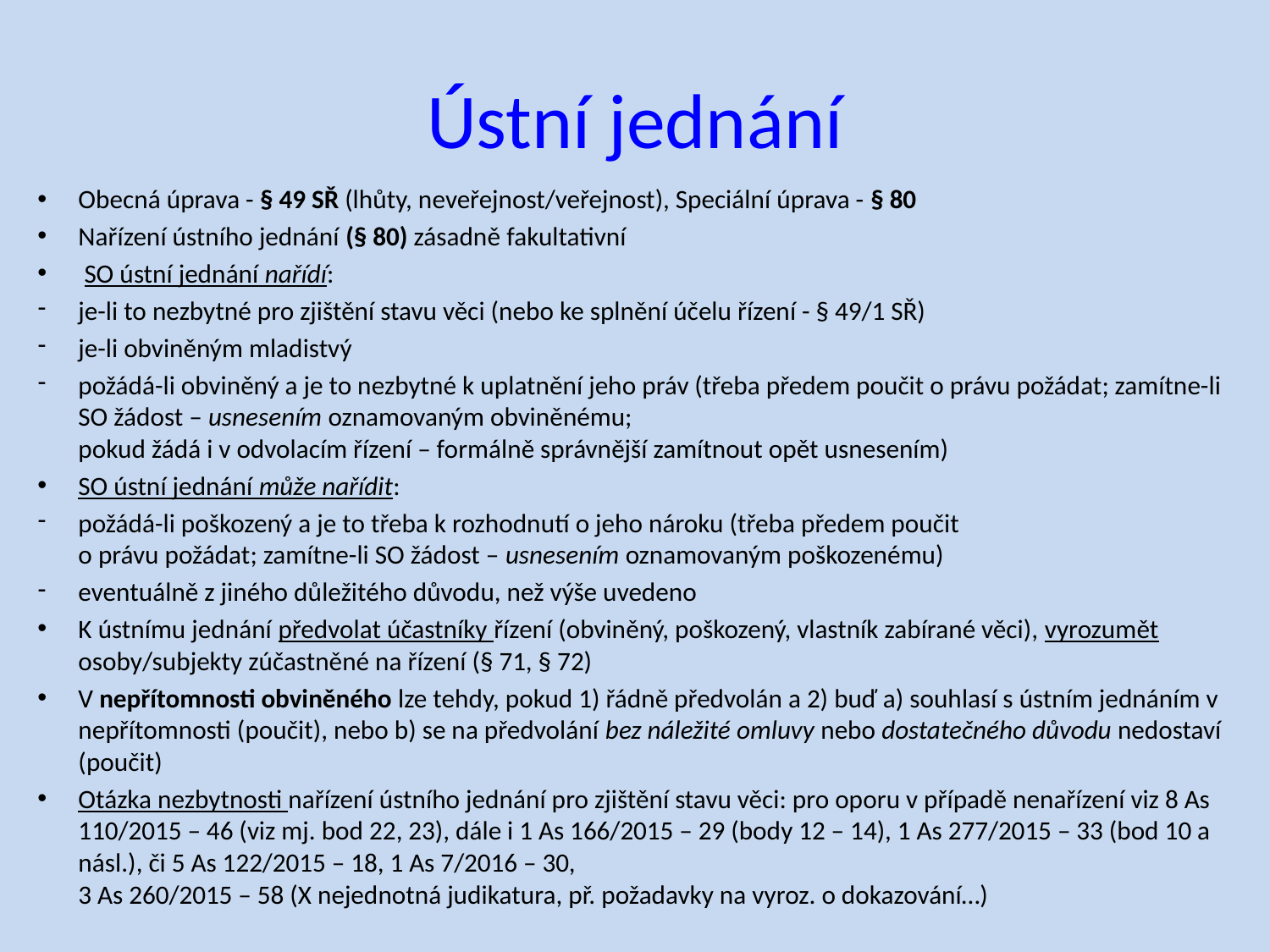

# Ústní jednání
Obecná úprava - § 49 SŘ (lhůty, neveřejnost/veřejnost), Speciální úprava - § 80
Nařízení ústního jednání (§ 80) zásadně fakultativní
 SO ústní jednání nařídí:
je-li to nezbytné pro zjištění stavu věci (nebo ke splnění účelu řízení - § 49/1 SŘ)
je-li obviněným mladistvý
požádá-li obviněný a je to nezbytné k uplatnění jeho práv (třeba předem poučit o právu požádat; zamítne-li SO žádost – usnesením oznamovaným obviněnému;
pokud žádá i v odvolacím řízení – formálně správnější zamítnout opět usnesením)
SO ústní jednání může nařídit:
požádá-li poškozený a je to třeba k rozhodnutí o jeho nároku (třeba předem poučit
o právu požádat; zamítne-li SO žádost – usnesením oznamovaným poškozenému)
eventuálně z jiného důležitého důvodu, než výše uvedeno
K ústnímu jednání předvolat účastníky řízení (obviněný, poškozený, vlastník zabírané věci), vyrozumět osoby/subjekty zúčastněné na řízení (§ 71, § 72)
V nepřítomnosti obviněného lze tehdy, pokud 1) řádně předvolán a 2) buď a) souhlasí s ústním jednáním v nepřítomnosti (poučit), nebo b) se na předvolání bez náležité omluvy nebo dostatečného důvodu nedostaví (poučit)
Otázka nezbytnosti nařízení ústního jednání pro zjištění stavu věci: pro oporu v případě nenařízení viz 8 As 110/2015 – 46 (viz mj. bod 22, 23), dále i 1 As 166/2015 – 29 (body 12 – 14), 1 As 277/2015 – 33 (bod 10 a násl.), či 5 As 122/2015 – 18, 1 As 7/2016 – 30,
3 As 260/2015 – 58 (X nejednotná judikatura, př. požadavky na vyroz. o dokazování…)